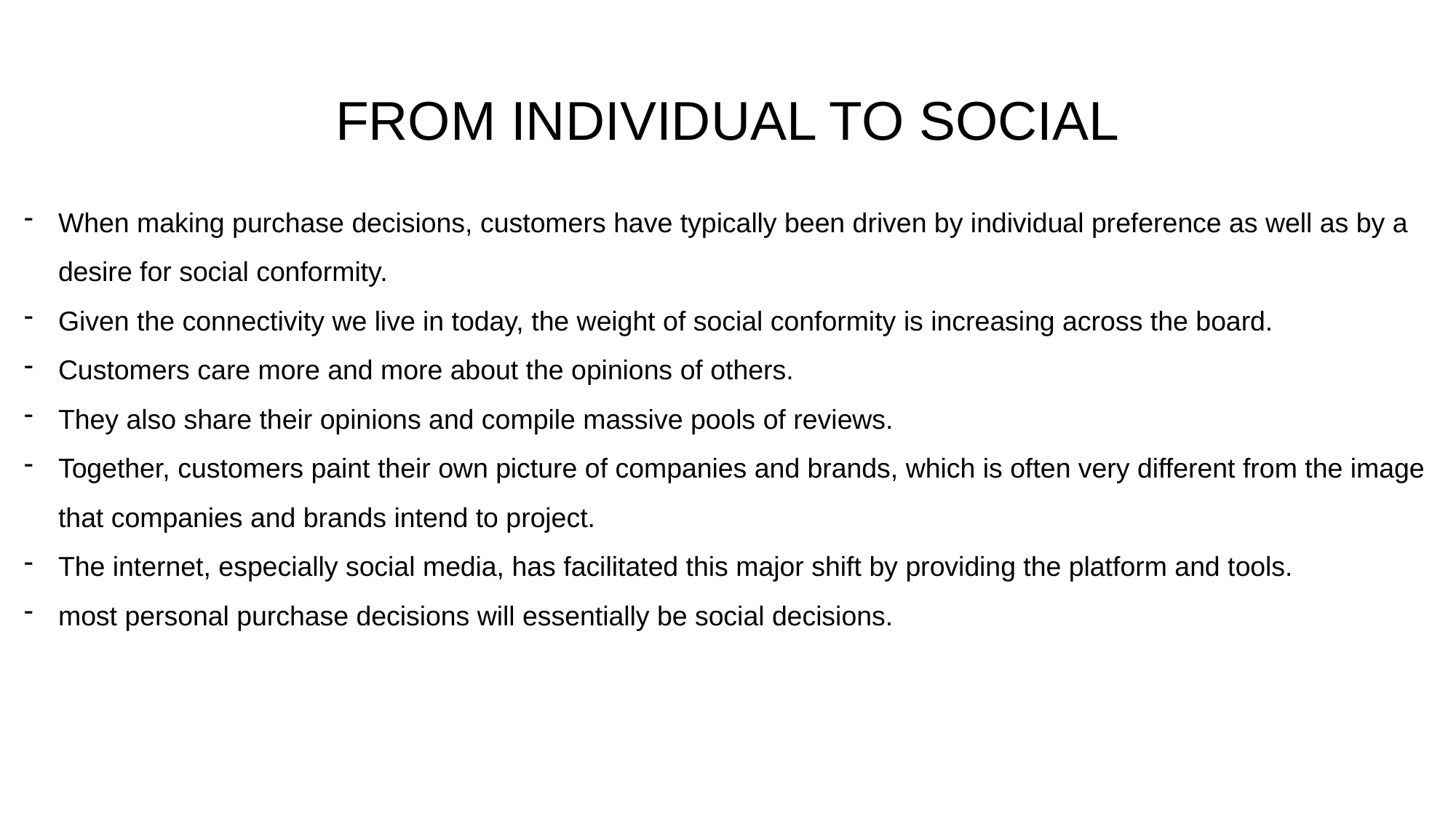

# FROM INDIVIDUAL TO SOCIAL
When making purchase decisions, customers have typically been driven by individual preference as well as by a desire for social conformity.
Given the connectivity we live in today, the weight of social conformity is increasing across the board.
Customers care more and more about the opinions of others.
They also share their opinions and compile massive pools of reviews.
Together, customers paint their own picture of companies and brands, which is often very different from the image that companies and brands intend to project.
The internet, especially social media, has facilitated this major shift by providing the platform and tools.
most personal purchase decisions will essentially be social decisions.